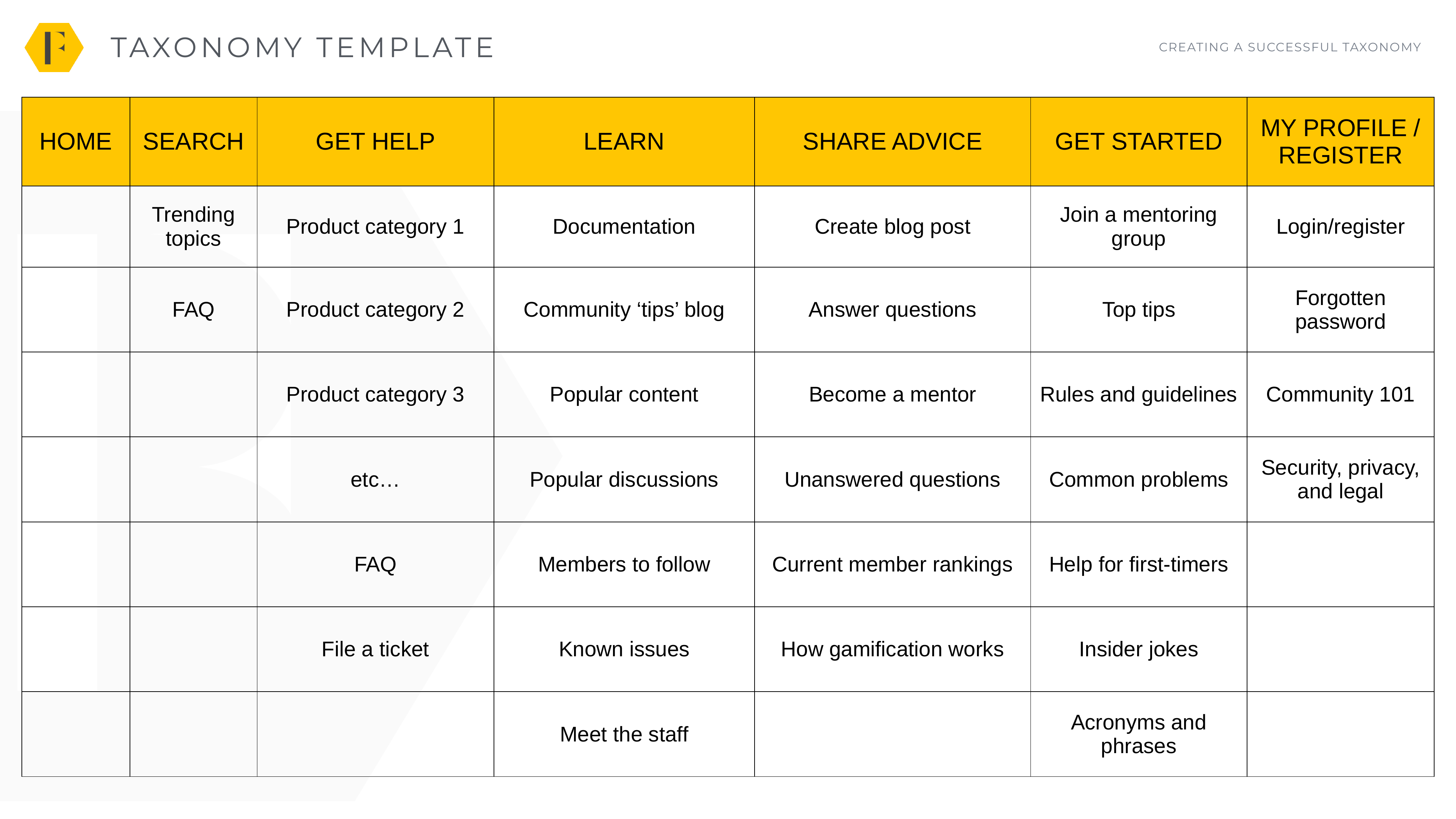

taxonomy template
CREATING A SUCCESSFUL TAXONOMY
| HOME | SEARCH | GET HELP | LEARN | SHARE ADVICE | GET STARTED | MY PROFILE / REGISTER |
| --- | --- | --- | --- | --- | --- | --- |
|  | Trending topics | Product category 1 | Documentation | Create blog post | Join a mentoring group | Login/register |
|  | FAQ | Product category 2 | Community ‘tips’ blog | Answer questions | Top tips | Forgotten password |
|  |  | Product category 3 | Popular content | Become a mentor | Rules and guidelines | Community 101 |
|  |  | etc… | Popular discussions | Unanswered questions | Common problems | Security, privacy, and legal |
|  |  | FAQ | Members to follow | Current member rankings | Help for first-timers |  |
|  |  | File a ticket | Known issues | How gamification works | Insider jokes |  |
|  |  |  | Meet the staff |  | Acronyms and phrases |  |